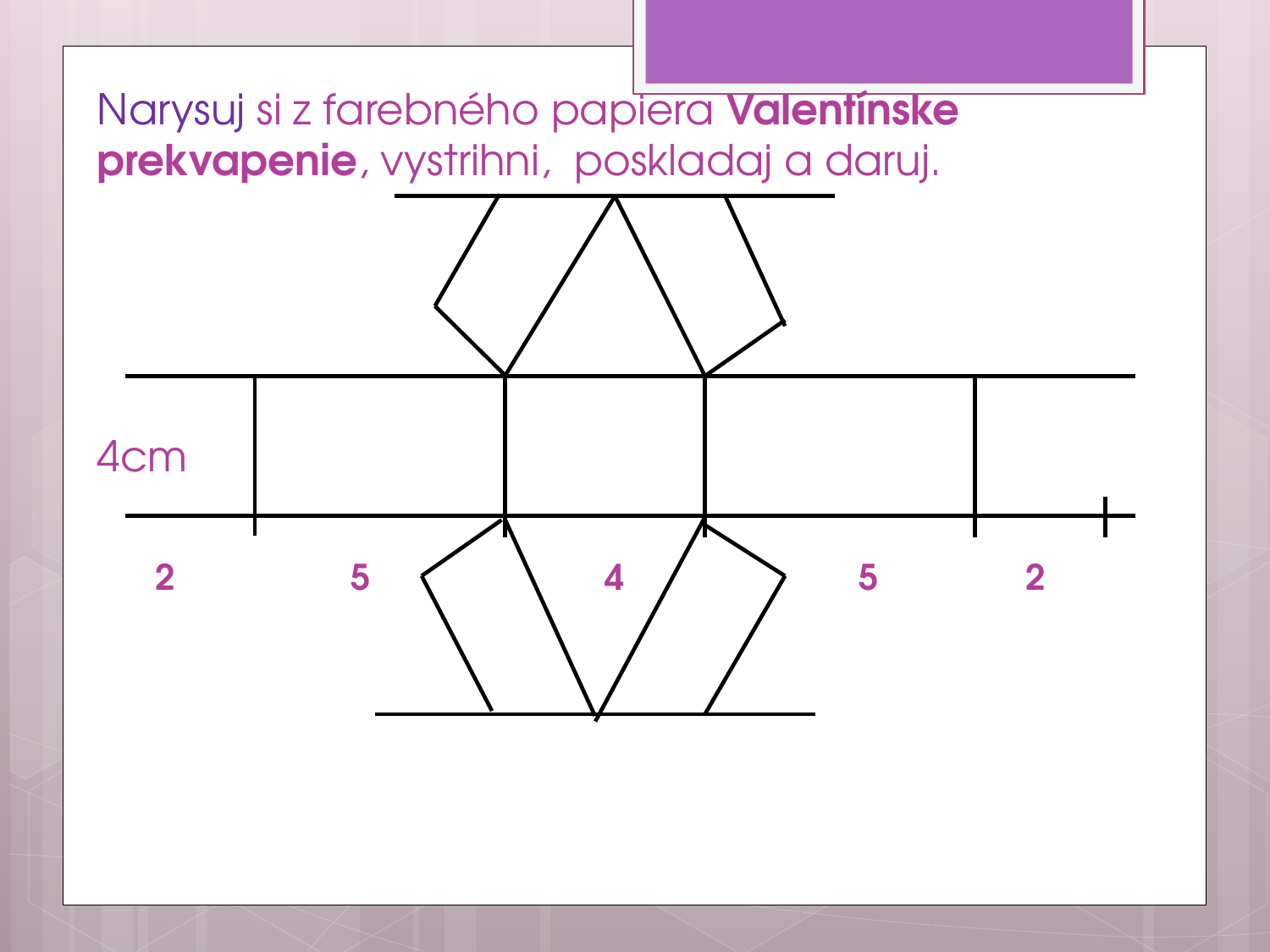

Narysuj si z farebného papiera Valentínske prekvapenie, vystrihni,  poskladaj a daruj.

4cm

     2		5		4		5	    2